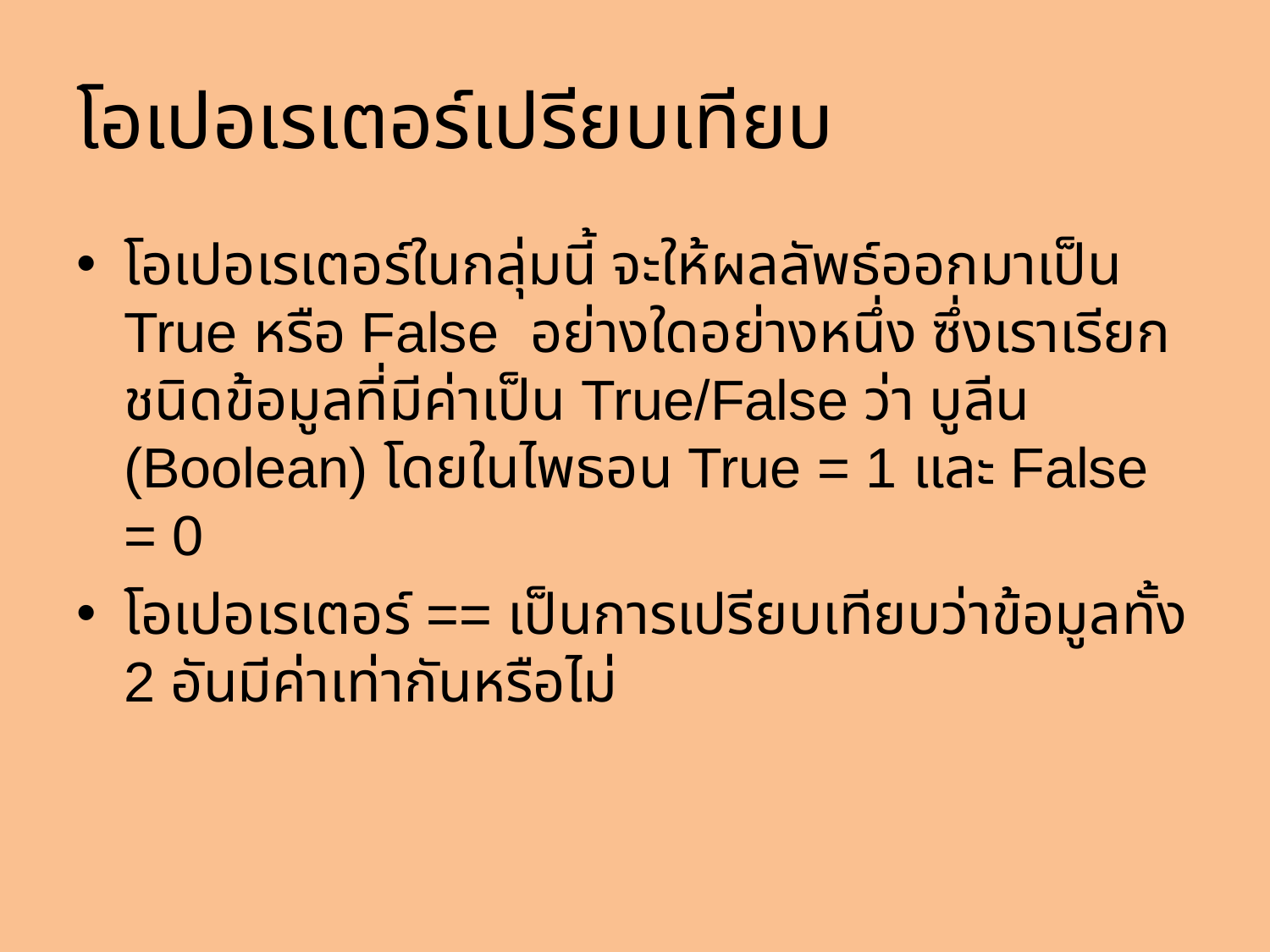

# โอเปอเรเตอร์เปรียบเทียบ
โอเปอเรเตอร์ในกลุ่มนี้ จะให้ผลลัพธ์ออกมาเป็น True หรือ False  อย่างใดอย่างหนึ่ง ซึ่งเราเรียกชนิดข้อมูลที่มีค่าเป็น True/False ว่า บูลีน (Boolean) โดยในไพธอน True = 1 และ False = 0
โอเปอเรเตอร์ == เป็นการเปรียบเทียบว่าข้อมูลทั้ง 2 อันมีค่าเท่ากันหรือไม่